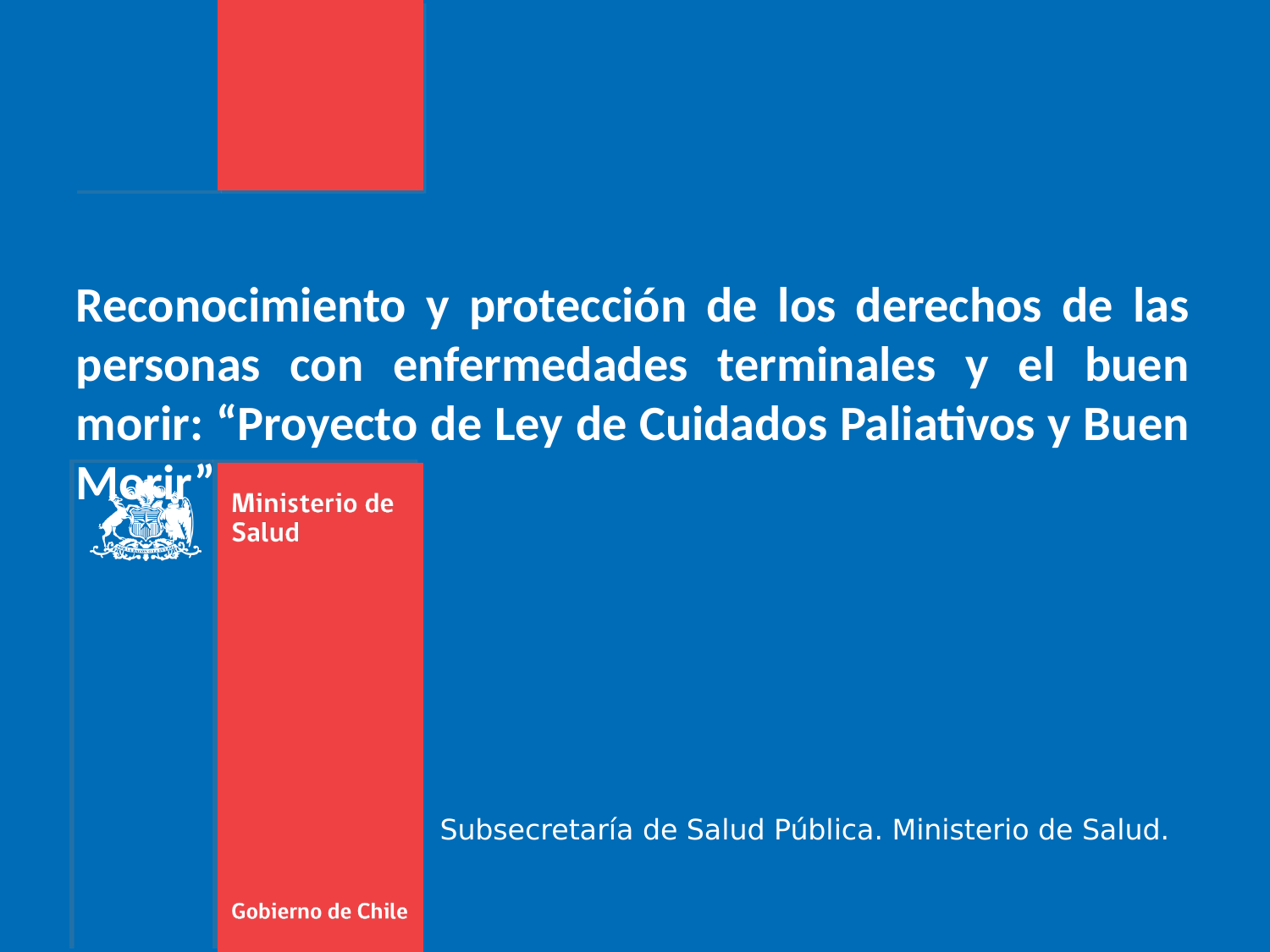

Reconocimiento y protección de los derechos de las personas con enfermedades terminales y el buen morir: “Proyecto de Ley de Cuidados Paliativos y Buen Morir”

Subsecretaría de Salud Pública. Ministerio de Salud.